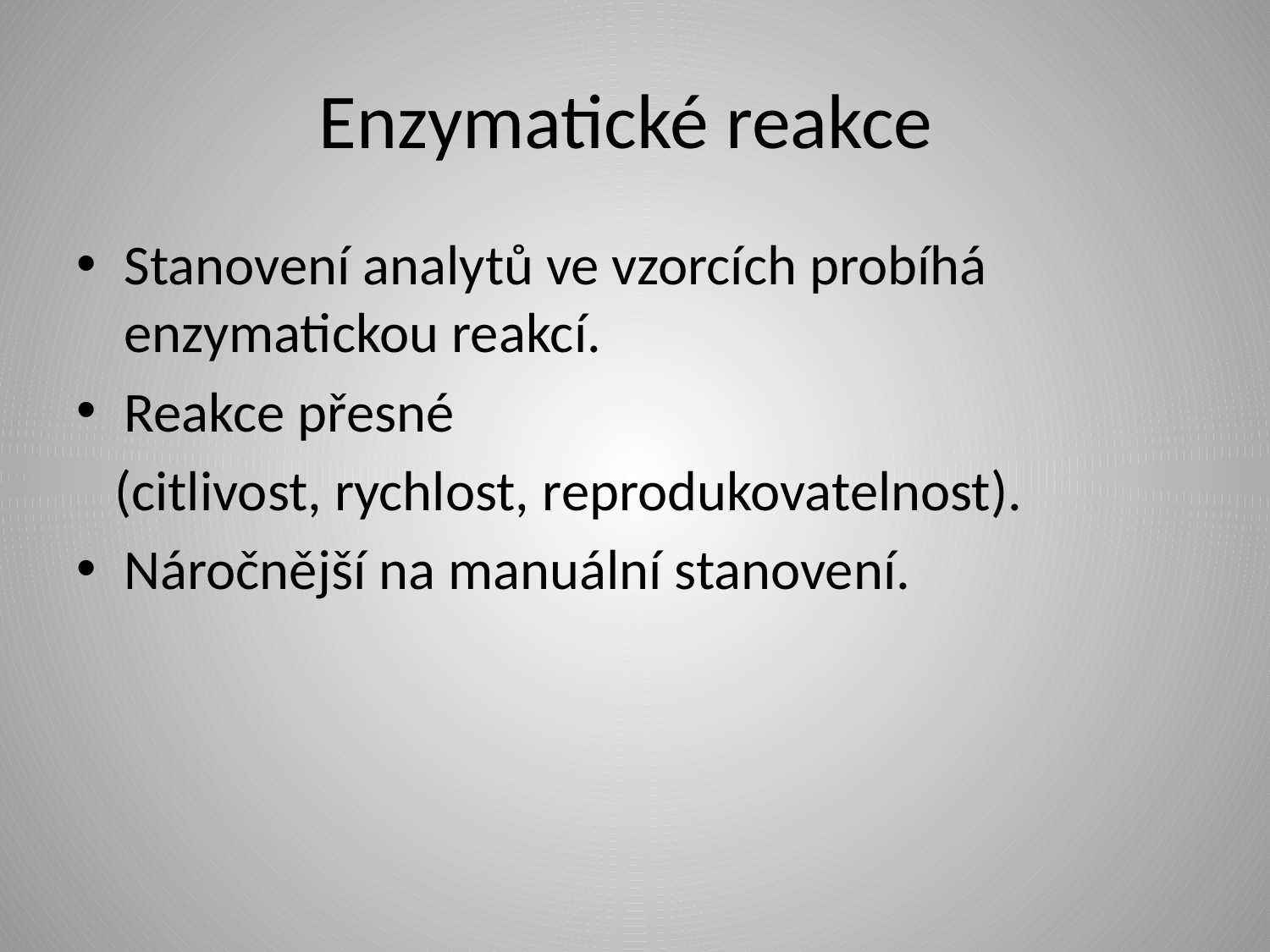

# Enzymatické reakce
Stanovení analytů ve vzorcích probíhá enzymatickou reakcí.
Reakce přesné
   (citlivost, rychlost, reprodukovatelnost).
Náročnější na manuální stanovení.